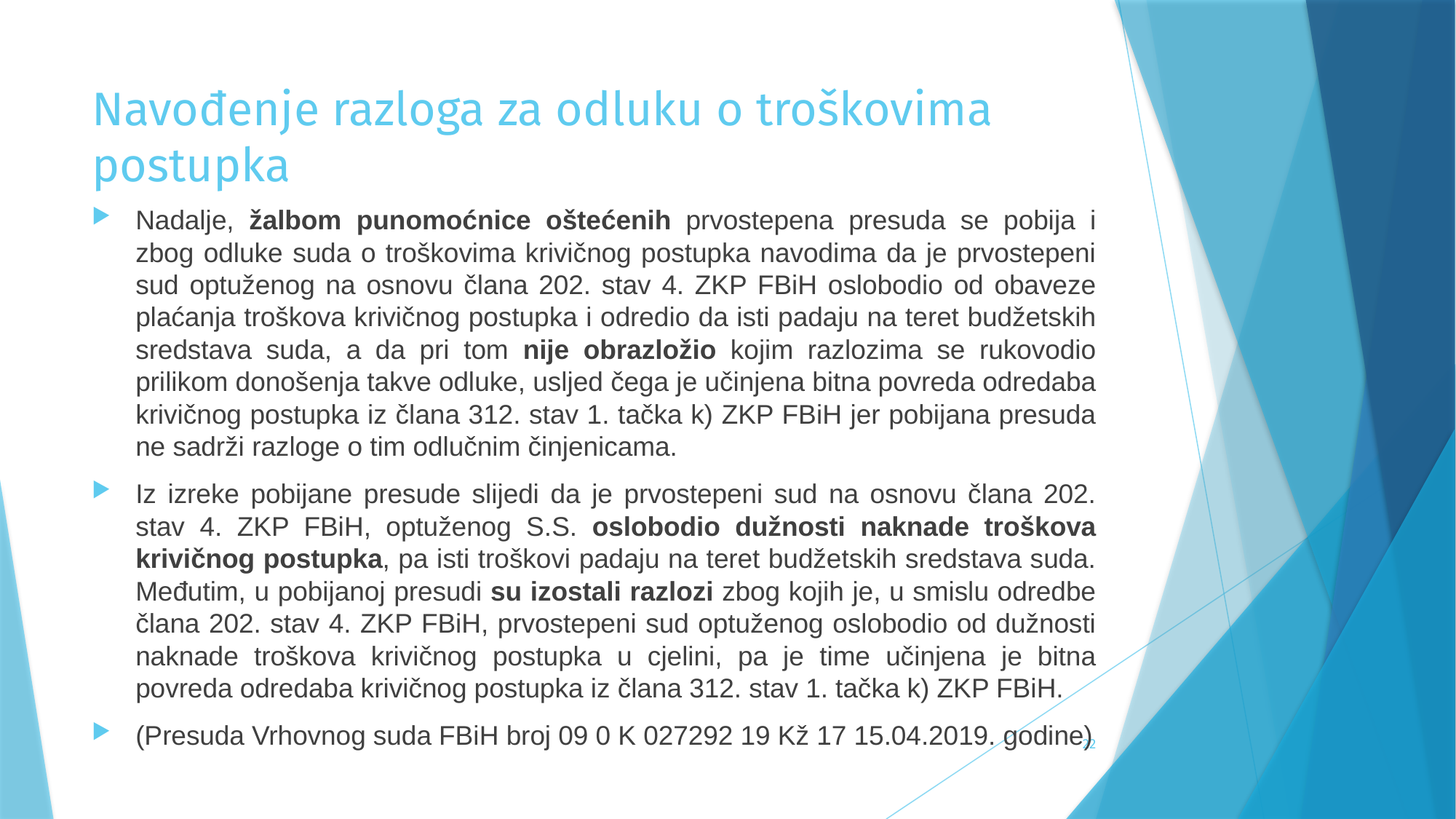

# Navođenje razloga za odluku o troškovima postupka
Nadalje, žalbom punomoćnice oštećenih prvostepena presuda se pobija i zbog odluke suda o troškovima krivičnog postupka navodima da je prvostepeni sud optuženog na osnovu člana 202. stav 4. ZKP FBiH oslobodio od obaveze plaćanja troškova krivičnog postupka i odredio da isti padaju na teret budžetskih sredstava suda, a da pri tom nije obrazložio kojim razlozima se rukovodio prilikom donošenja takve odluke, usljed čega je učinjena bitna povreda odredaba krivičnog postupka iz člana 312. stav 1. tačka k) ZKP FBiH jer pobijana presuda ne sadrži razloge o tim odlučnim činjenicama.
Iz izreke pobijane presude slijedi da je prvostepeni sud na osnovu člana 202. stav 4. ZKP FBiH, optuženog S.S. oslobodio dužnosti naknade troškova krivičnog postupka, pa isti troškovi padaju na teret budžetskih sredstava suda. Međutim, u pobijanoj presudi su izostali razlozi zbog kojih je, u smislu odredbe člana 202. stav 4. ZKP FBiH, prvostepeni sud optuženog oslobodio od dužnosti naknade troškova krivičnog postupka u cjelini, pa je time učinjena je bitna povreda odredaba krivičnog postupka iz člana 312. stav 1. tačka k) ZKP FBiH.
(Presuda Vrhovnog suda FBiH broj 09 0 K 027292 19 Kž 17 15.04.2019. godine)

22